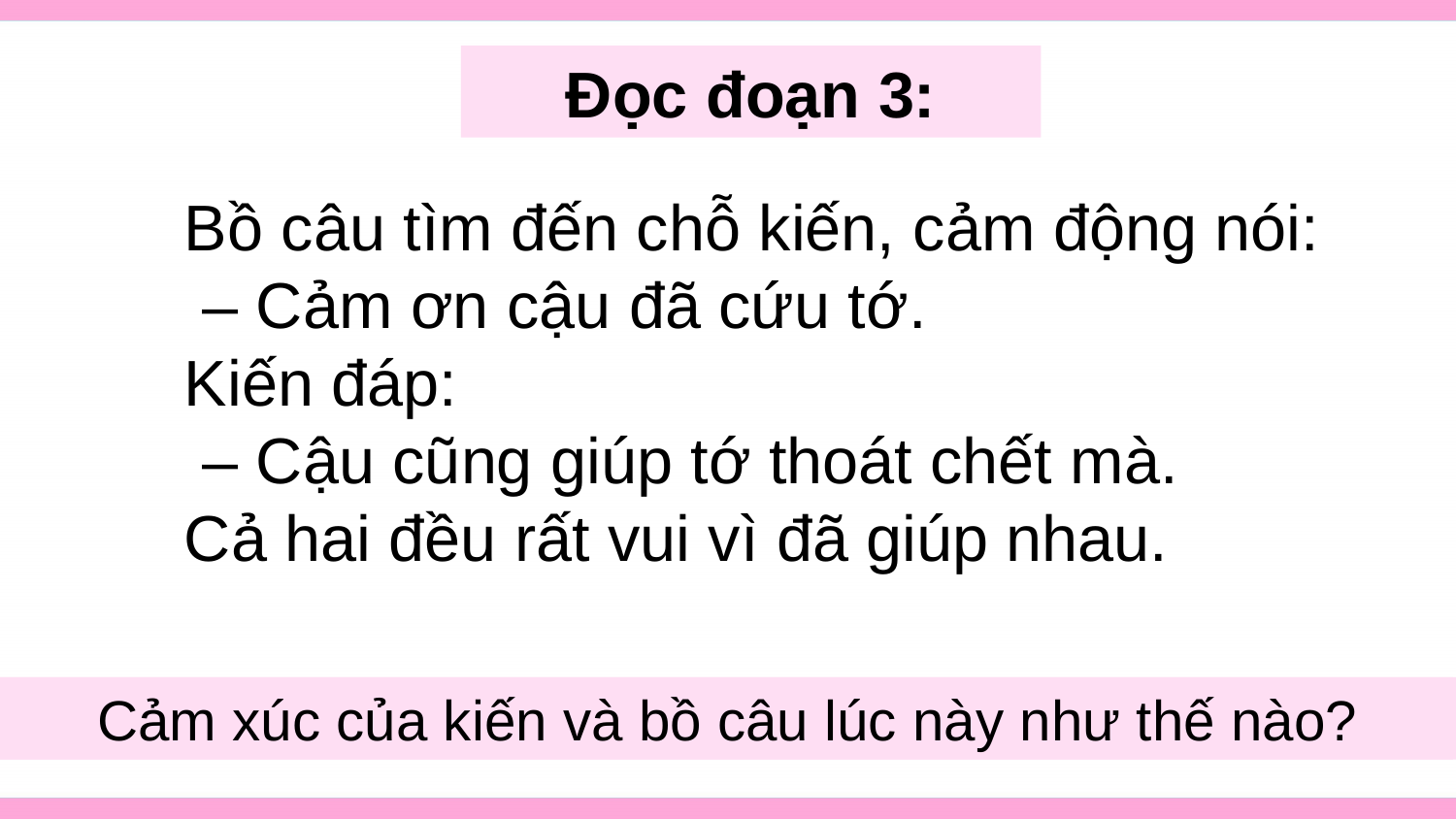

Đọc đoạn 3:
	Bồ câu tìm đến chỗ kiến, cảm động nói:
	 – Cảm ơn cậu đã cứu tớ.
	Kiến đáp:
	 – Cậu cũng giúp tớ thoát chết mà.
	Cả hai đều rất vui vì đã giúp nhau.
Cảm xúc của kiến và bồ câu lúc này như thế nào?
Bồ câu đã làm gì sau khi được kiến cứu?